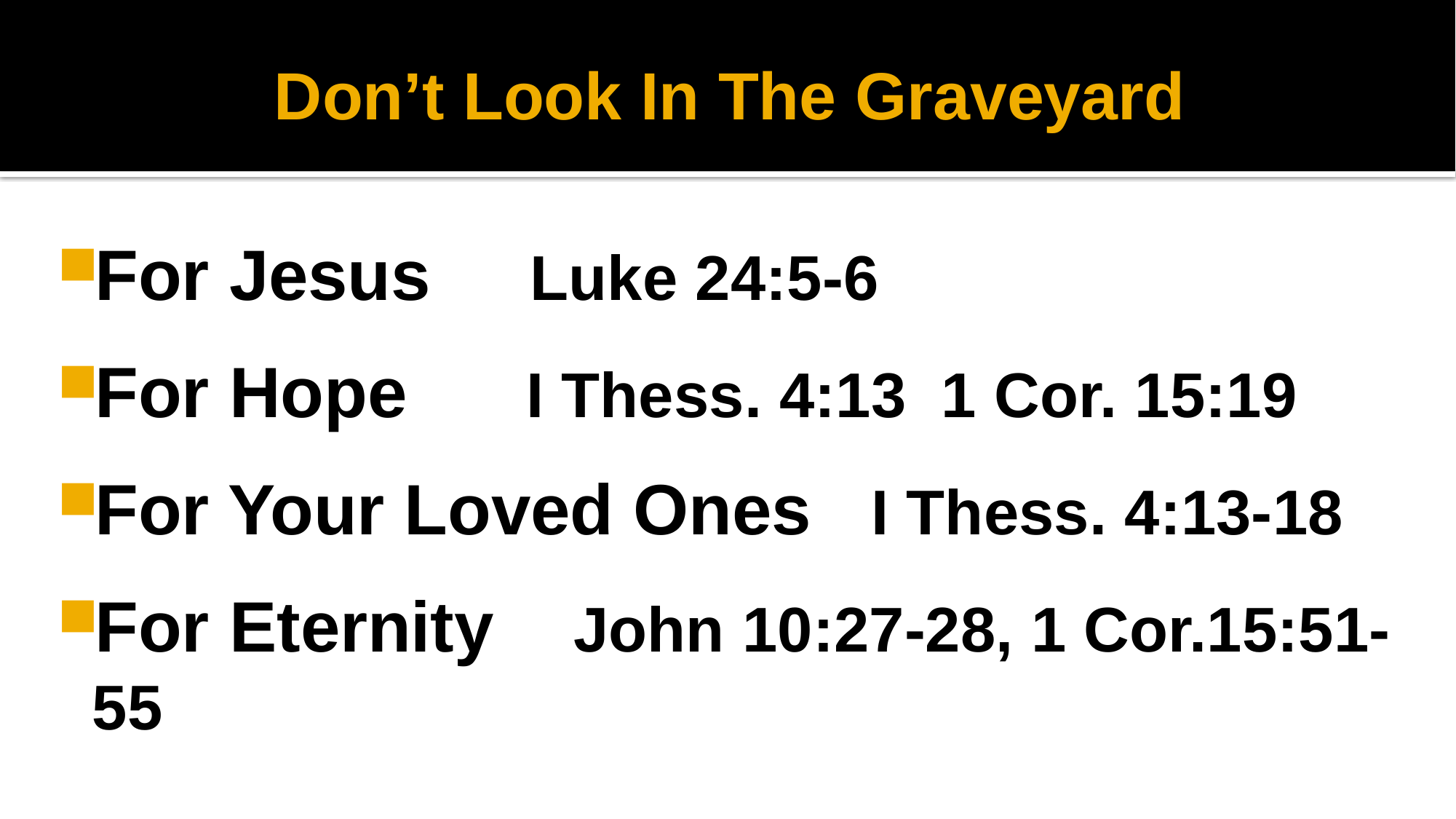

# Don’t Look In The Graveyard
For Jesus     Luke 24:5-6

For Hope      I Thess. 4:13  1 Cor. 15:19

For Your Loved Ones   I Thess. 4:13-18

For Eternity    John 10:27-28, 1 Cor.15:51-55